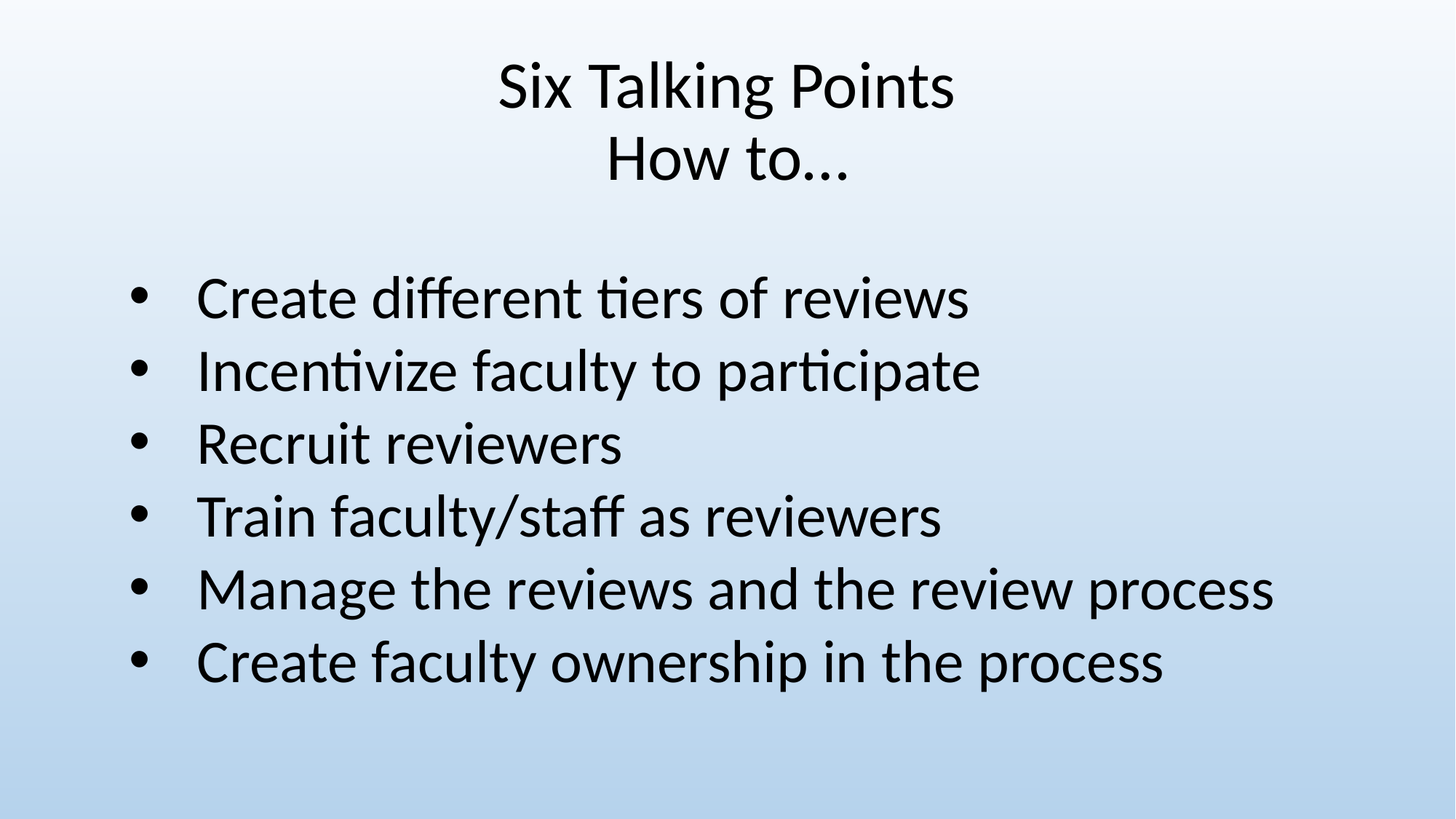

# Six Talking Points How to…
Create different tiers of reviews
Incentivize faculty to participate
Recruit reviewers
Train faculty/staff as reviewers
Manage the reviews and the review process
Create faculty ownership in the process